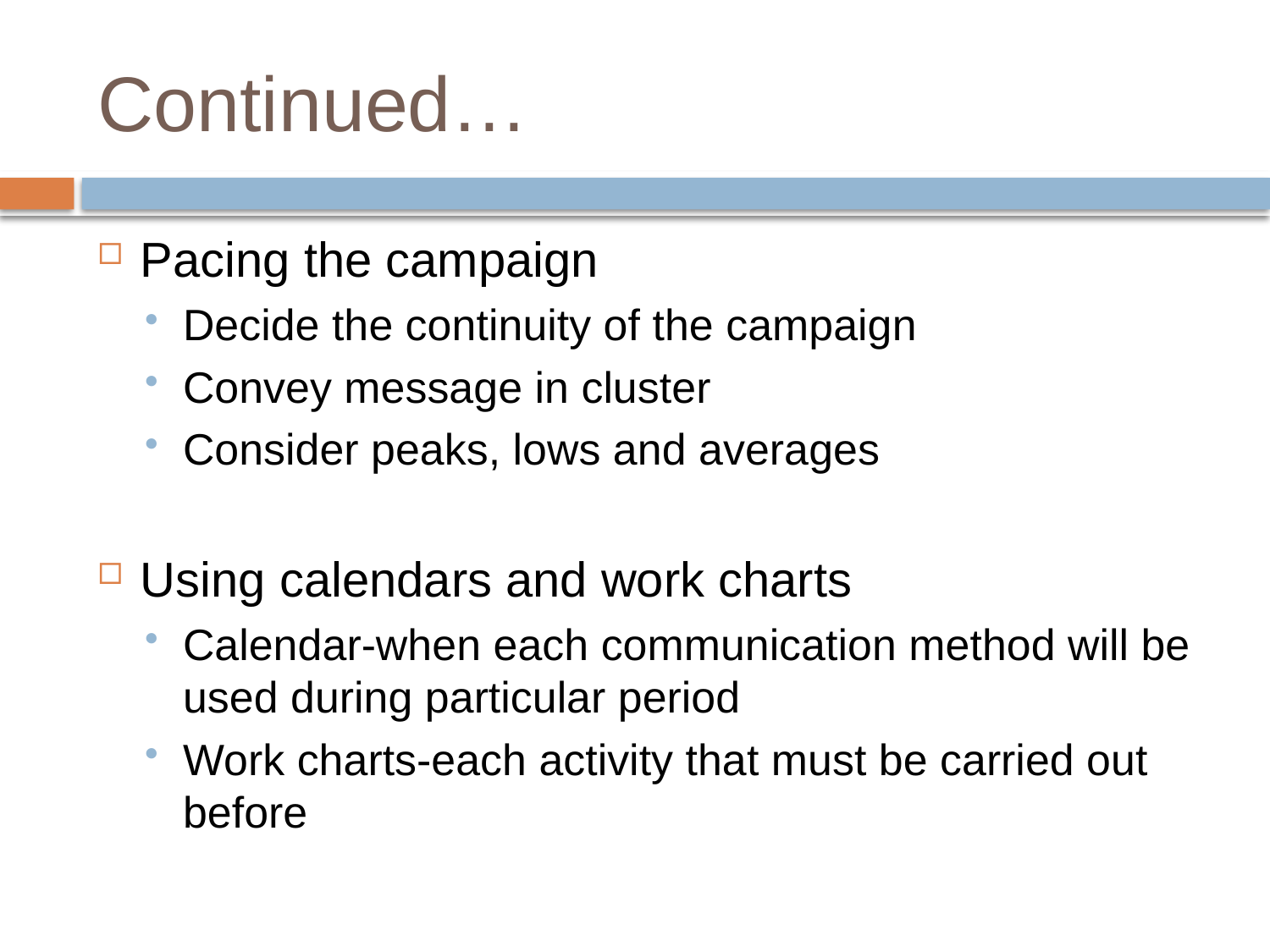

# Continued…
Pacing the campaign
Decide the continuity of the campaign
Convey message in cluster
Consider peaks, lows and averages

Using calendars and work charts
Calendar-when each communication method will be used during particular period
Work charts-each activity that must be carried out before